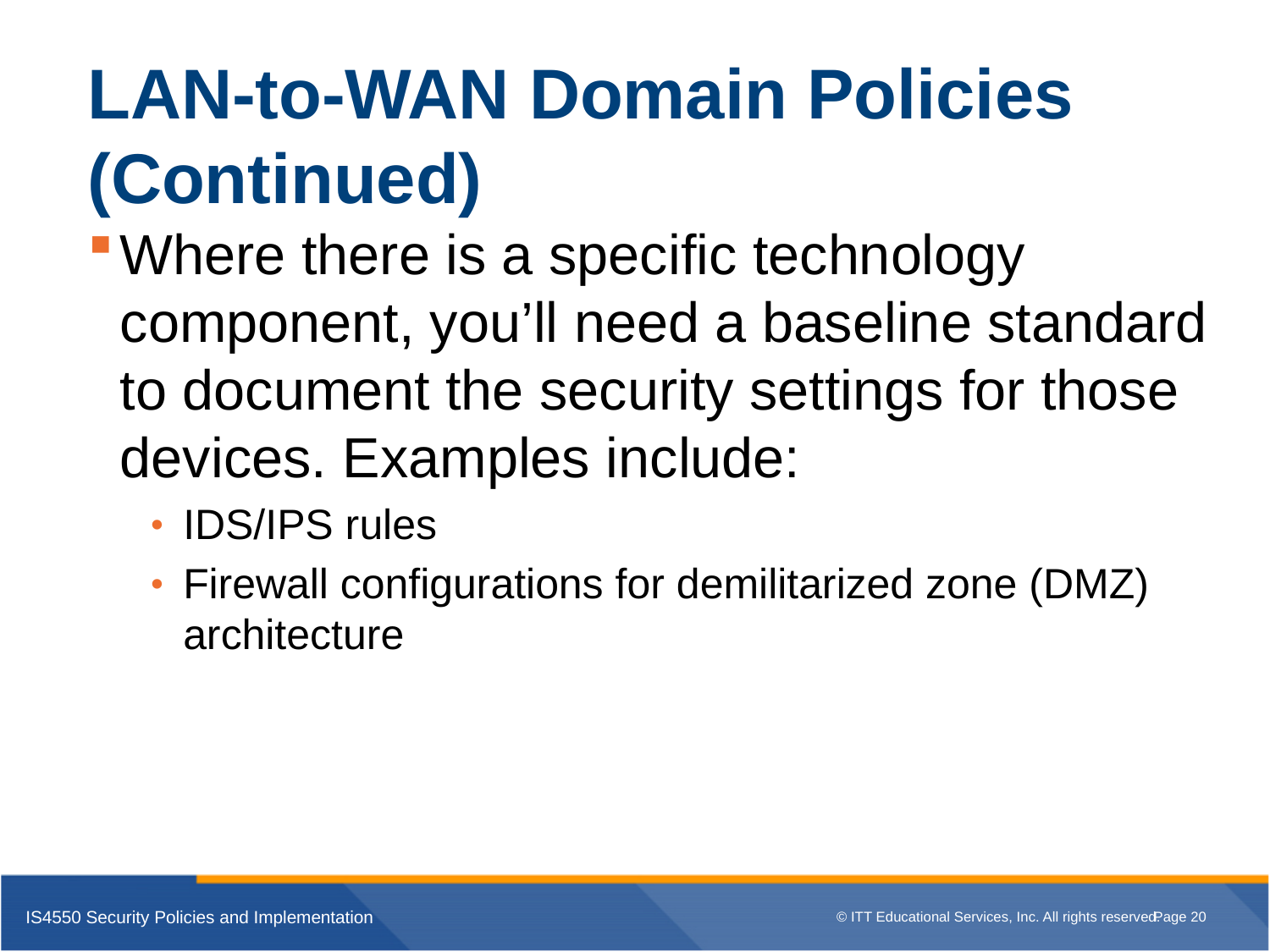

# LAN-to-WAN Domain Policies (Continued)
Where there is a specific technology component, you’ll need a baseline standard to document the security settings for those devices. Examples include:
IDS/IPS rules
Firewall configurations for demilitarized zone (DMZ) architecture